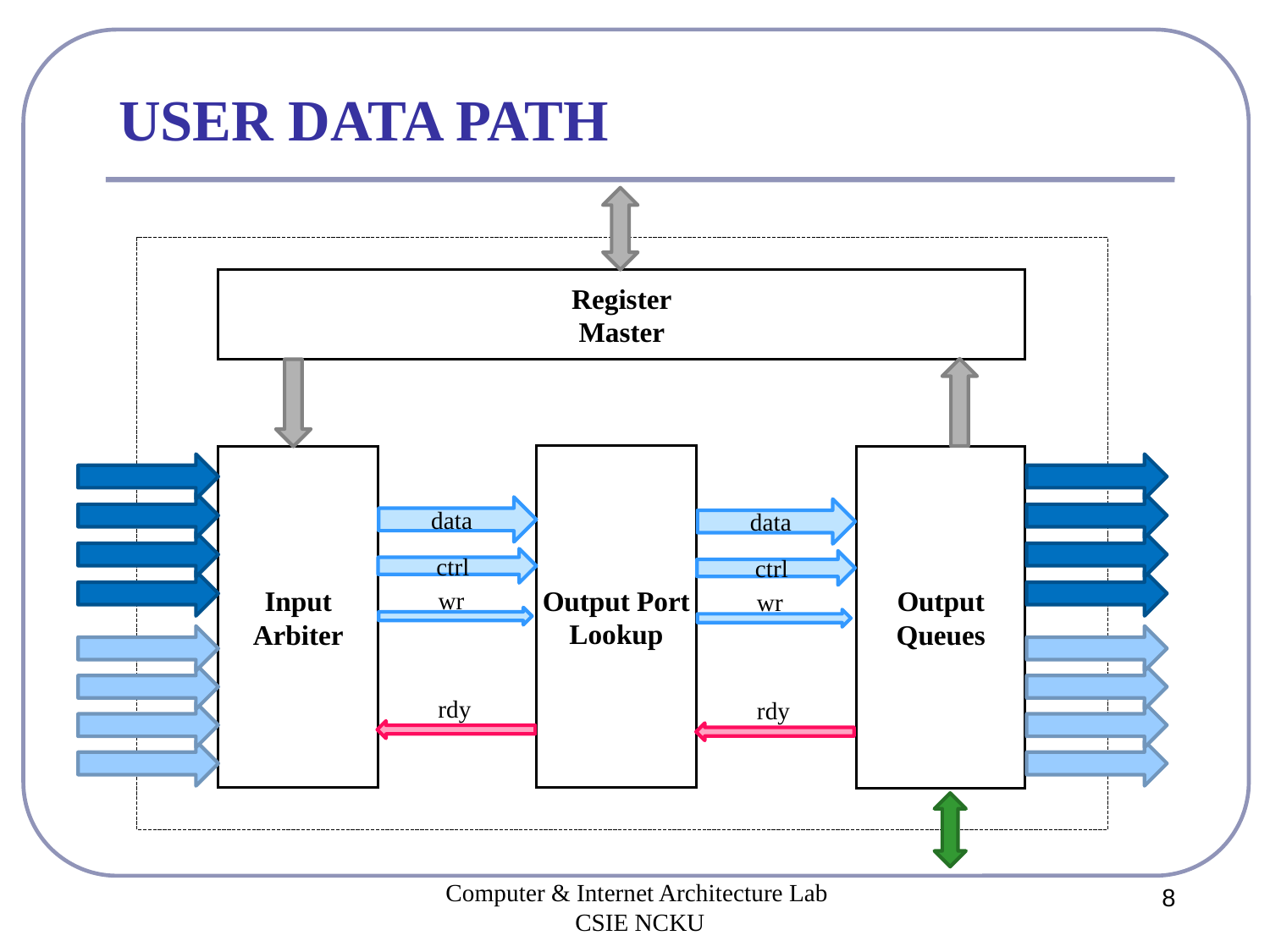

Register
Master

# USER DATA PATH

data
data

ctrl
ctrl

Output Queues
Output Port
Lookup
Input Arbiter

wr
wr

rdy
rdy

Computer & Internet Architecture Lab
CSIE NCKU
8